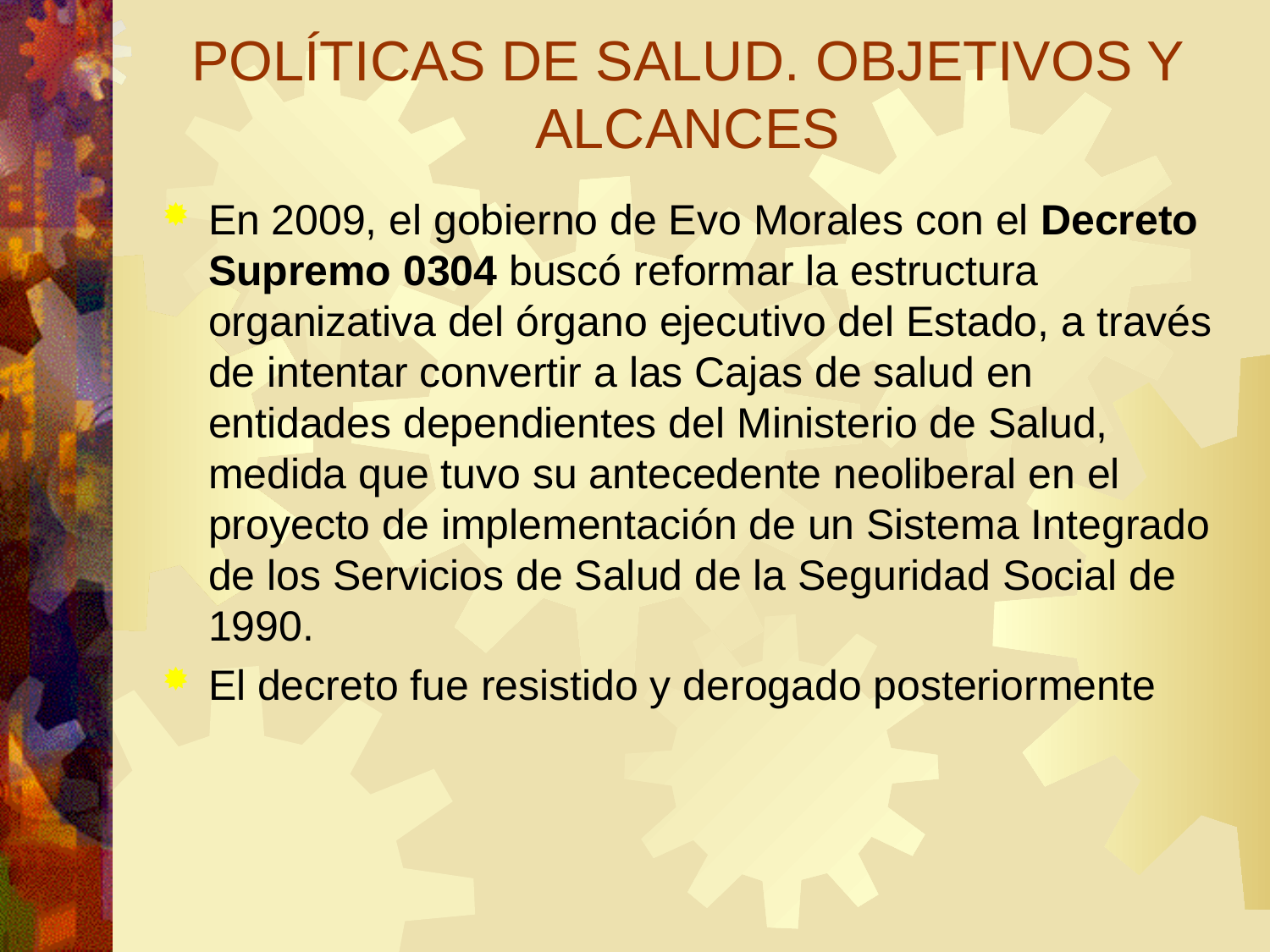

# POLÍTICAS DE SALUD. OBJETIVOS Y ALCANCES
En 2009, el gobierno de Evo Morales con el Decreto Supremo 0304 buscó reformar la estructura organizativa del órgano ejecutivo del Estado, a través de intentar convertir a las Cajas de salud en entidades dependientes del Ministerio de Salud, medida que tuvo su antecedente neoliberal en el proyecto de implementación de un Sistema Integrado de los Servicios de Salud de la Seguridad Social de 1990.
El decreto fue resistido y derogado posteriormente